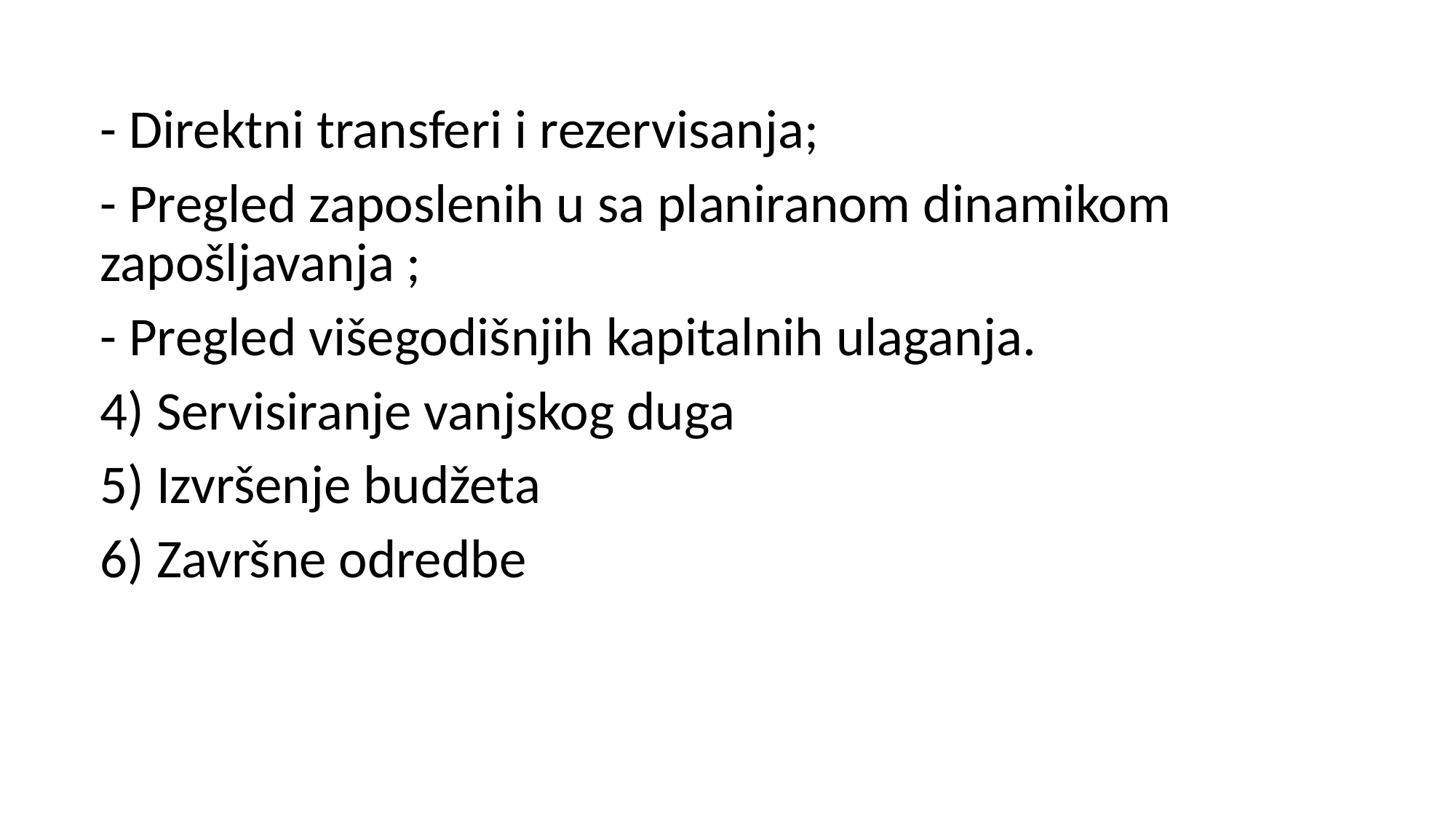

- Direktni transferi i rezervisanja;
- Pregled zaposlenih u sa planiranom dinamikom zapošljavanja ;
- Pregled višegodišnjih kapitalnih ulaganja.
4) Servisiranje vanjskog duga
5) Izvršenje budžeta
6) Završne odredbe